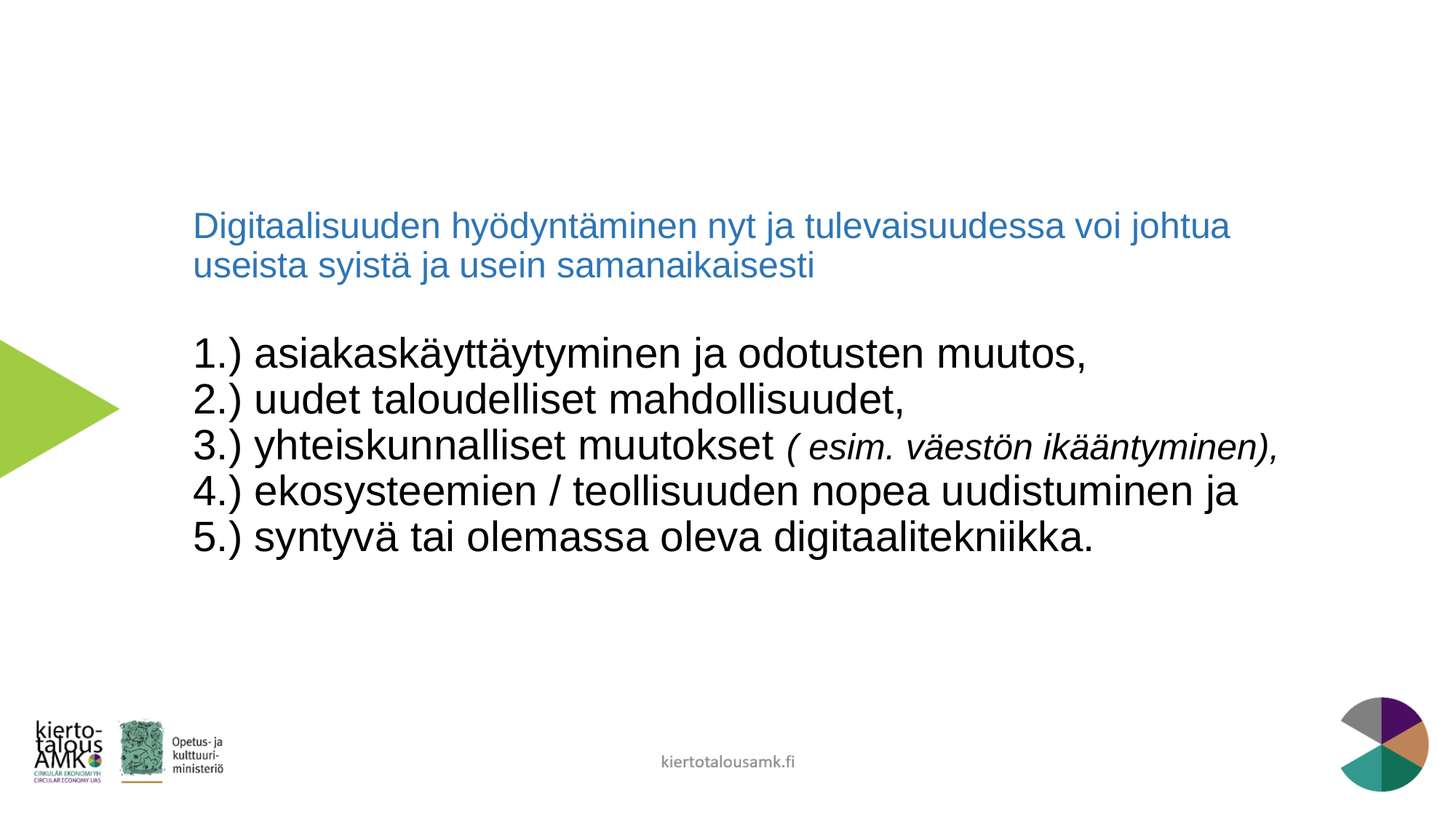

# Digitaalisuuden hyödyntäminen nyt ja tulevaisuudessa voi johtua useista syistä ja usein samanaikaisesti 1.) asiakaskäyttäytyminen ja odotusten muutos, 2.) uudet taloudelliset mahdollisuudet, 3.) yhteiskunnalliset muutokset ( esim. väestön ikääntyminen), 4.) ekosysteemien / teollisuuden nopea uudistuminen ja 5.) syntyvä tai olemassa oleva digitaalitekniikka.
kiertotalousamk.fi